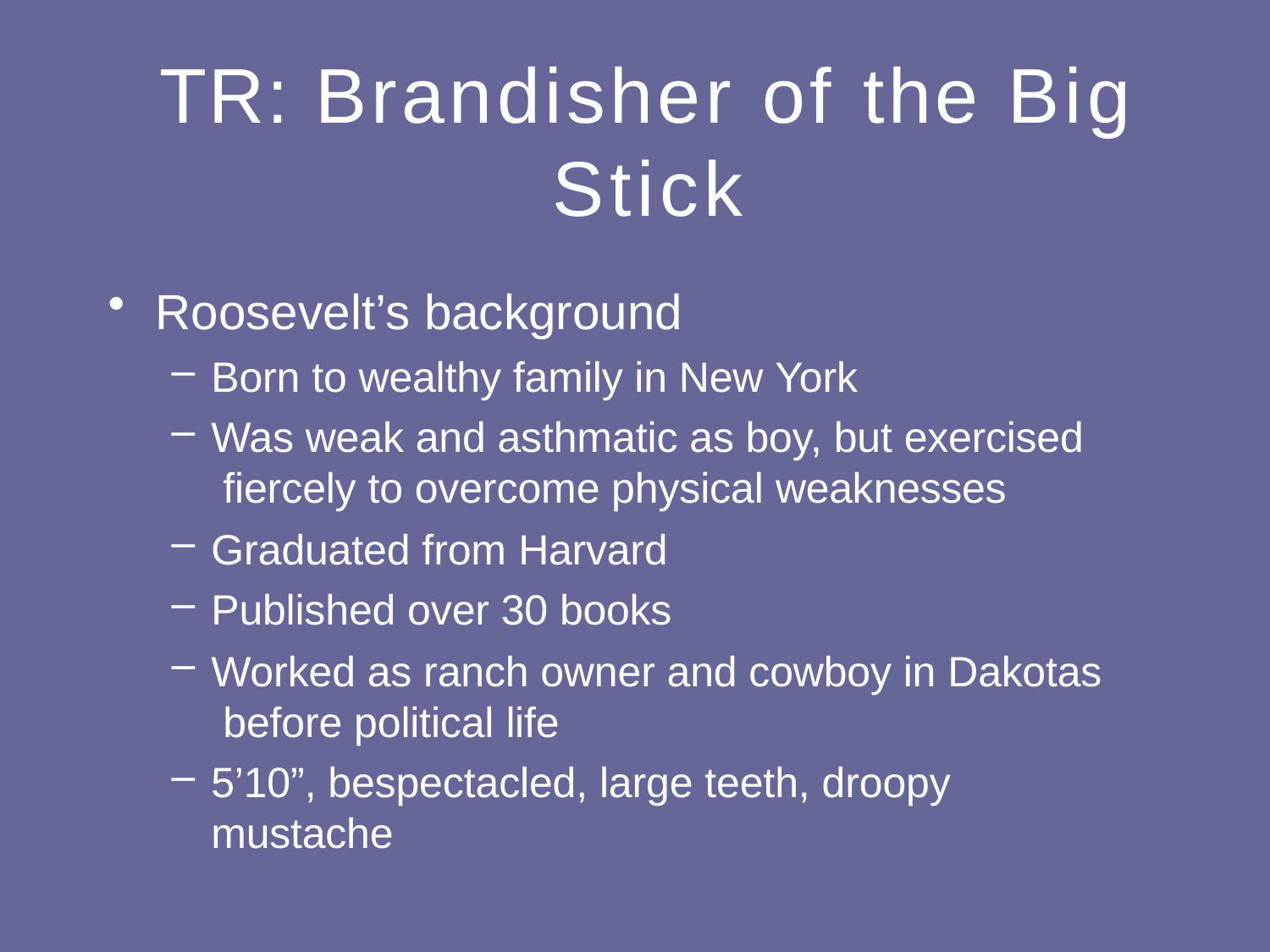

# TR: Brandisher of the Big Stick
Roosevelt’s background
Born to wealthy family in New York
Was weak and asthmatic as boy, but exercised  fiercely to overcome physical weaknesses
Graduated from Harvard
Published over 30 books
Worked as ranch owner and cowboy in Dakotas  before political life
5’10”, bespectacled, large teeth, droopy mustache